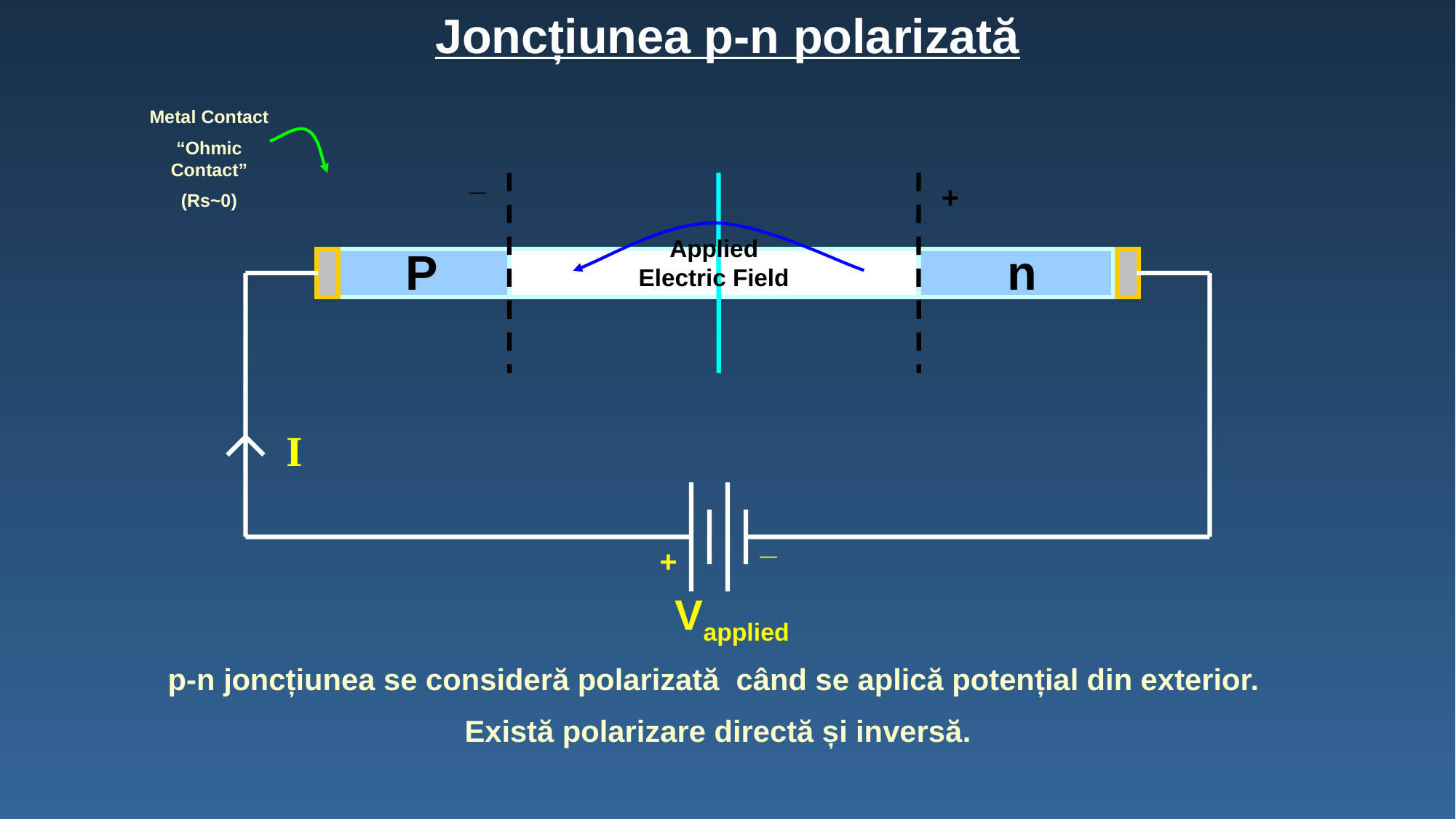

Joncțiunea p-n polarizată
Metal Contact
“Ohmic Contact”
(Rs~0)

_

+

Applied Electric Field
P
n

I

_

+
Vapplied
p-n joncțiunea se consideră polarizată  când se aplică potențial din exterior.
Există polarizare directă și inversă.